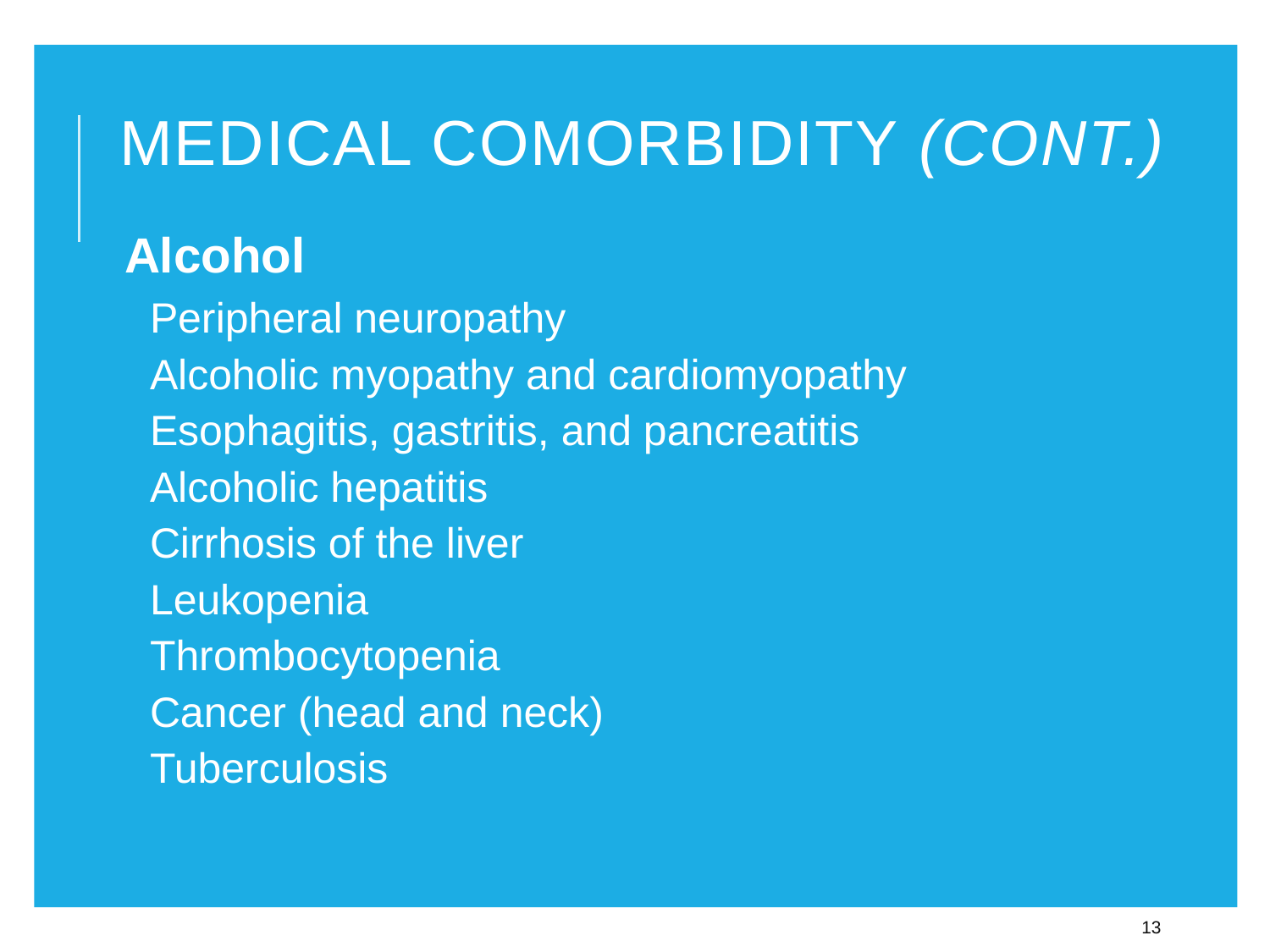

# Medical Comorbidity (cont.)
Alcohol
Peripheral neuropathy
Alcoholic myopathy and cardiomyopathy
Esophagitis, gastritis, and pancreatitis
Alcoholic hepatitis
Cirrhosis of the liver
Leukopenia
Thrombocytopenia
Cancer (head and neck)
Tuberculosis

13